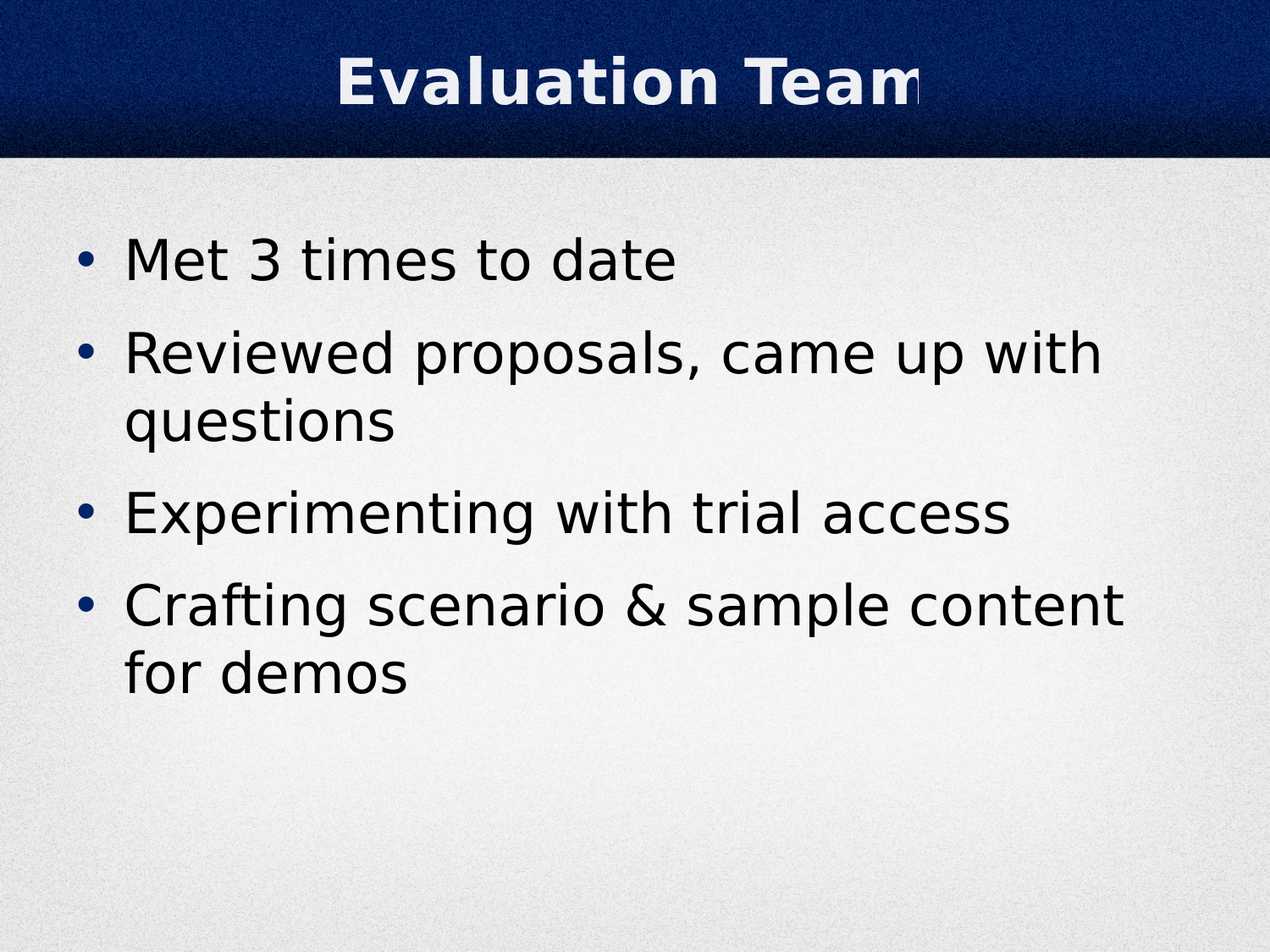

# Evaluation Team
Met 3 times to date
Reviewed proposals, came up with questions
Experimenting with trial access
Crafting scenario & sample content for demos